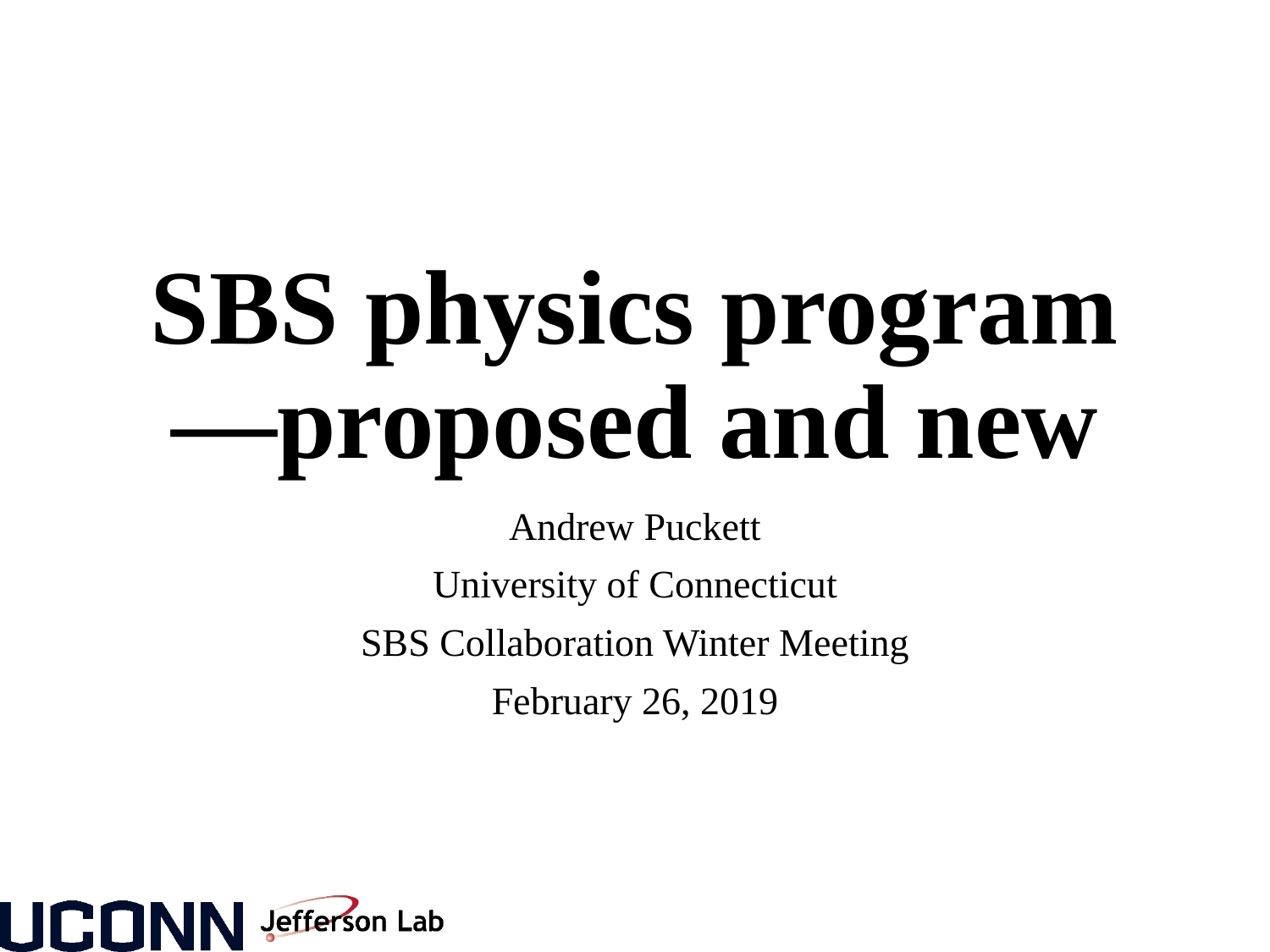

# SBS physics program—proposed and new
Andrew Puckett
University of Connecticut
SBS Collaboration Winter Meeting
February 26, 2019